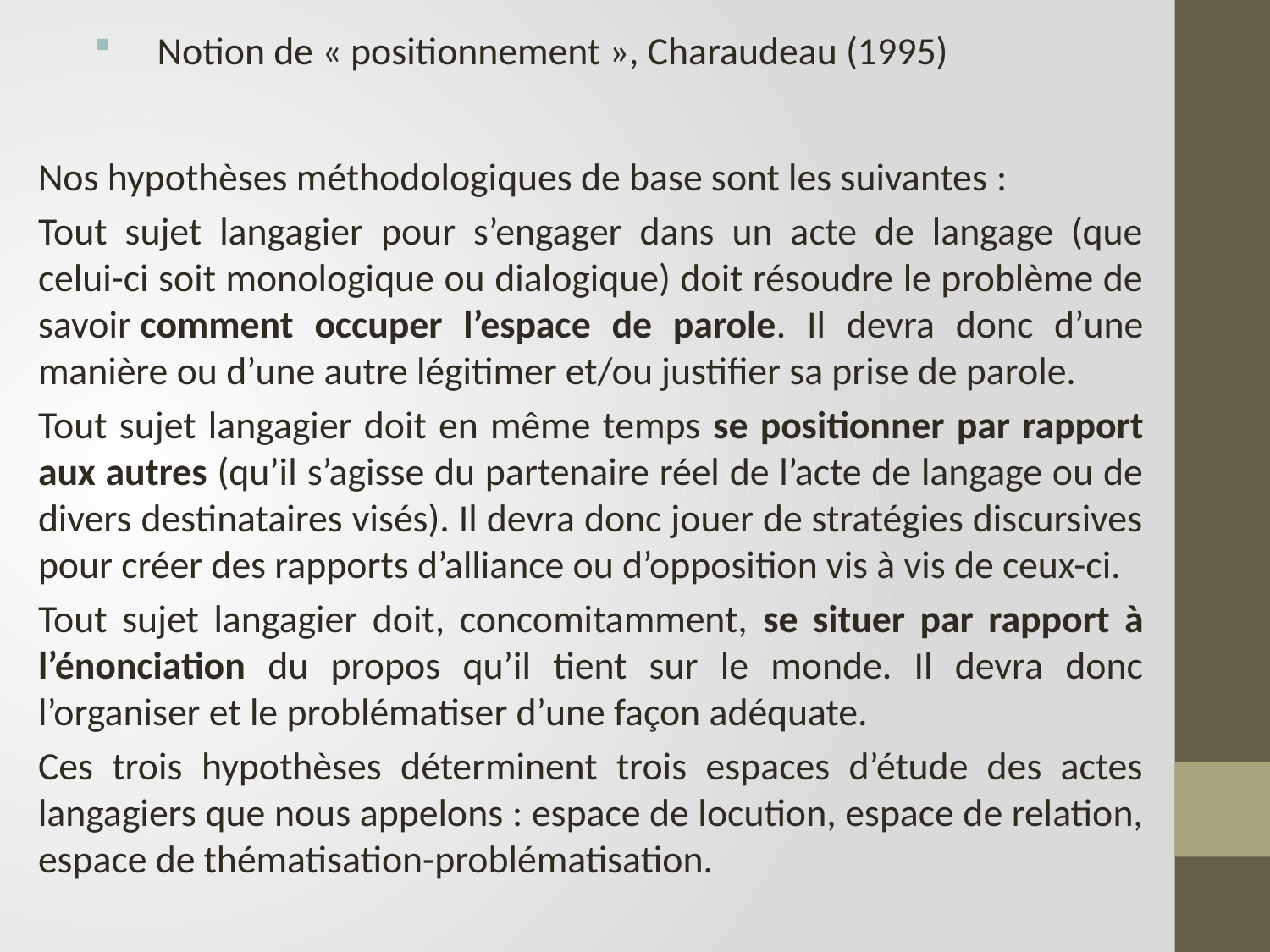

Notion de « positionnement », Charaudeau (1995)

Nos hypothèses méthodologiques de base sont les suivantes :
Tout sujet langagier pour s’engager dans un acte de langage (que celui-ci soit monologique ou dialogique) doit résoudre le problème de savoir comment occuper l’espace de parole. Il devra donc d’une manière ou d’une autre légitimer et/ou justifier sa prise de parole.
Tout sujet langagier doit en même temps se positionner par rapport aux autres (qu’il s’agisse du partenaire réel de l’acte de langage ou de divers destinataires visés). Il devra donc jouer de stratégies discursives pour créer des rapports d’alliance ou d’opposition vis à vis de ceux-ci.
Tout sujet langagier doit, concomitamment, se situer par rapport à l’énonciation du propos qu’il tient sur le monde. Il devra donc l’organiser et le problématiser d’une façon adéquate.
Ces trois hypothèses déterminent trois espaces d’étude des actes langagiers que nous appelons : espace de locution, espace de relation, espace de thématisation-problématisation.